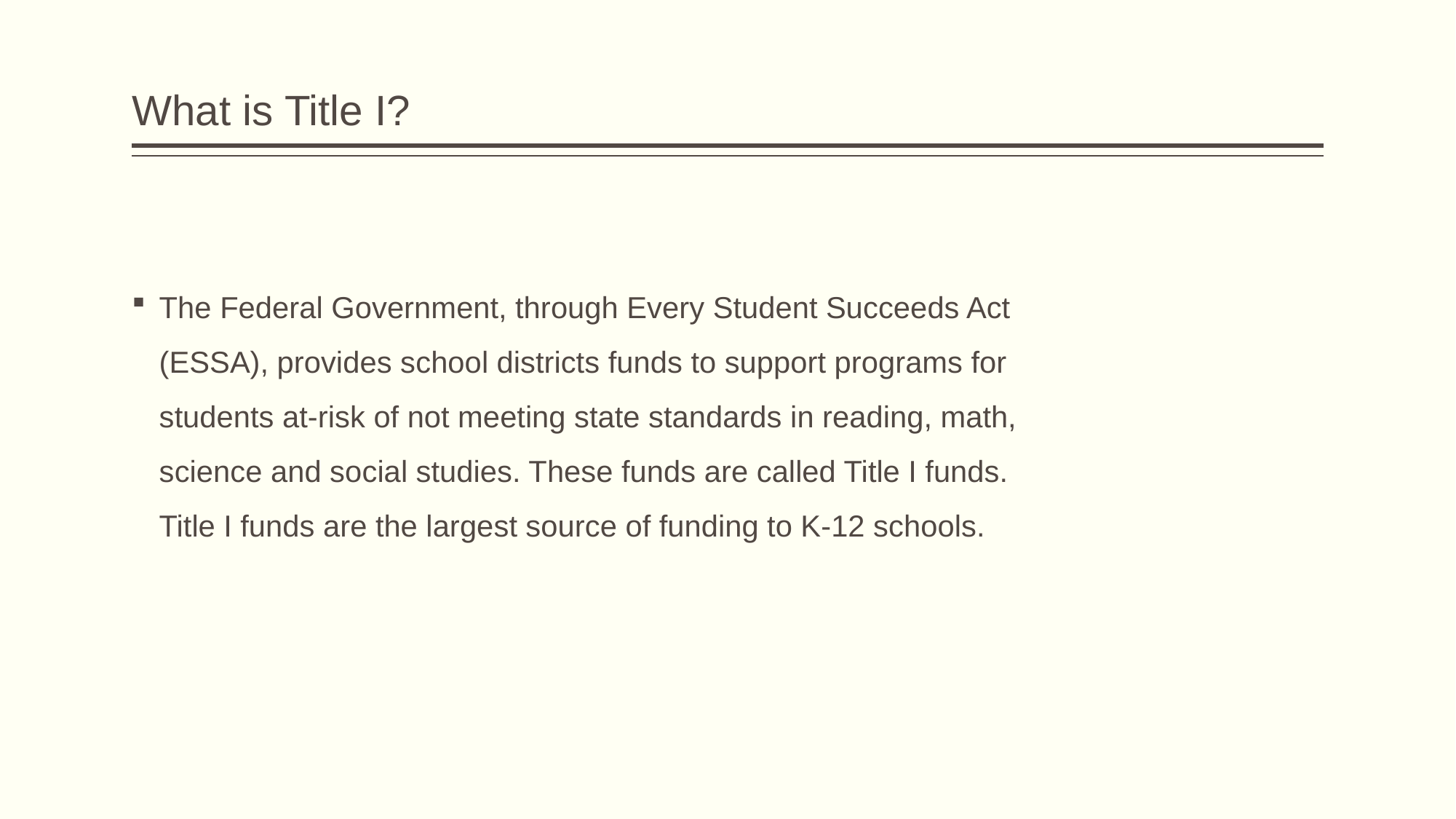

# What is Title I?
The Federal Government, through Every Student Succeeds Act (ESSA), provides school districts funds to support programs for students at-risk of not meeting state standards in reading, math, science and social studies. These funds are called Title I funds. Title I funds are the largest source of funding to K-12 schools.